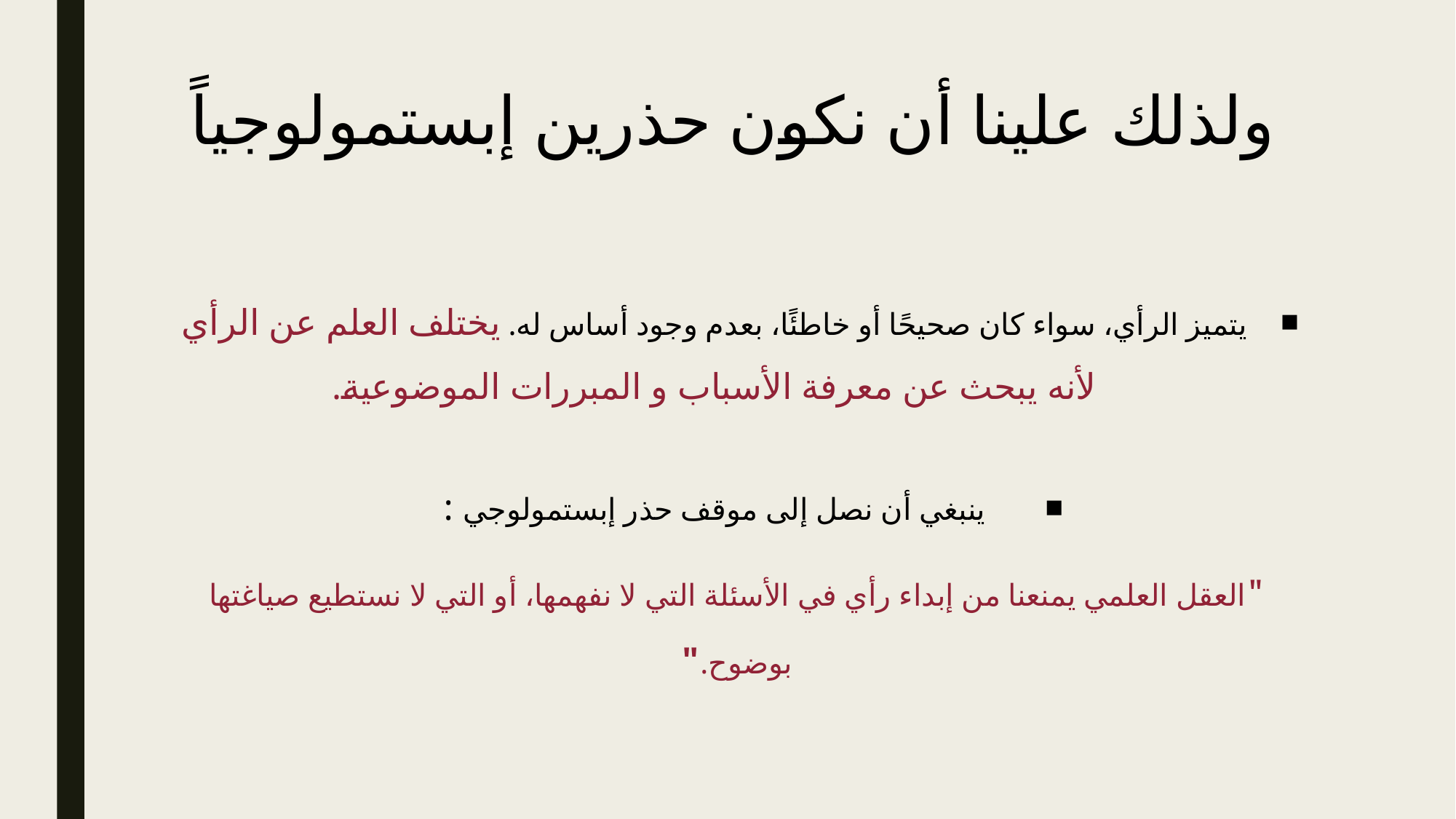

# ولذلك علينا أن نكون حذرين إبستمولوجياً
يتميز الرأي، سواء كان صحيحًا أو خاطئًا، بعدم وجود أساس له. يختلف العلم عن الرأي لأنه يبحث عن معرفة الأسباب و المبررات الموضوعية.

ينبغي أن نصل إلى موقف حذر إبستمولوجي :
"العقل العلمي يمنعنا من إبداء رأي في الأسئلة التي لا نفهمها، أو التي لا نستطيع صياغتها بوضوح."